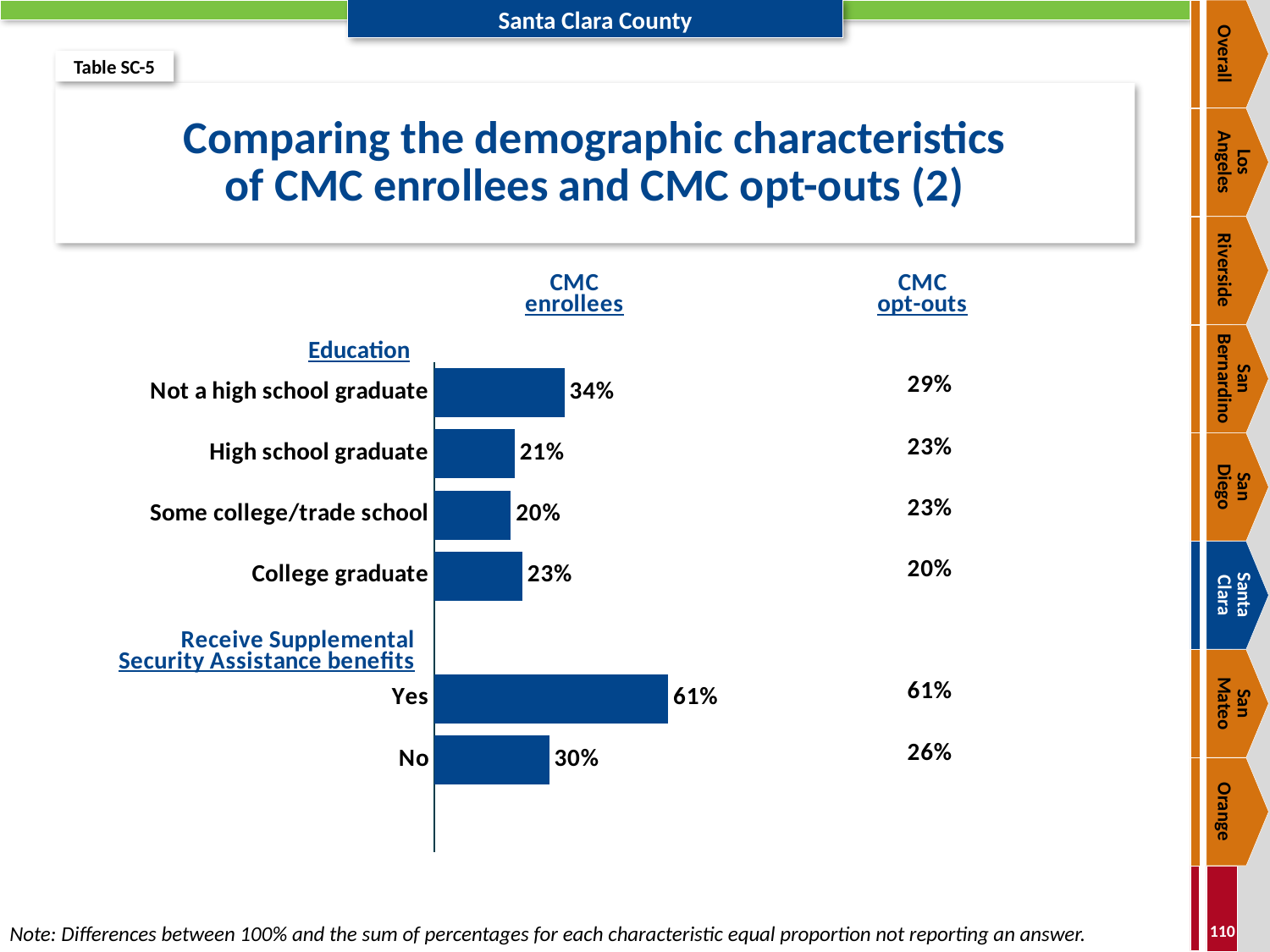

Overall
Table SC-5
# Comparing the demographic characteristics of CMC enrollees and CMC opt-outs (2)
Los
Angeles
Riverside

### Chart

| Category | Column1 |
|---|---|
|  | None |
| No | 0.3 |
| Yes | 0.61 |
|  | None |
| College graduate | 0.23 |
| Some college/trade school | 0.2 |
| High school graduate | 0.21 |
| Not a high school graduate | 0.34 |
San Bernardino
San
Diego
Santa
Clara
San
Mateo
Orange
Note: Differences between 100% and the sum of percentages for each characteristic equal proportion not reporting an answer.